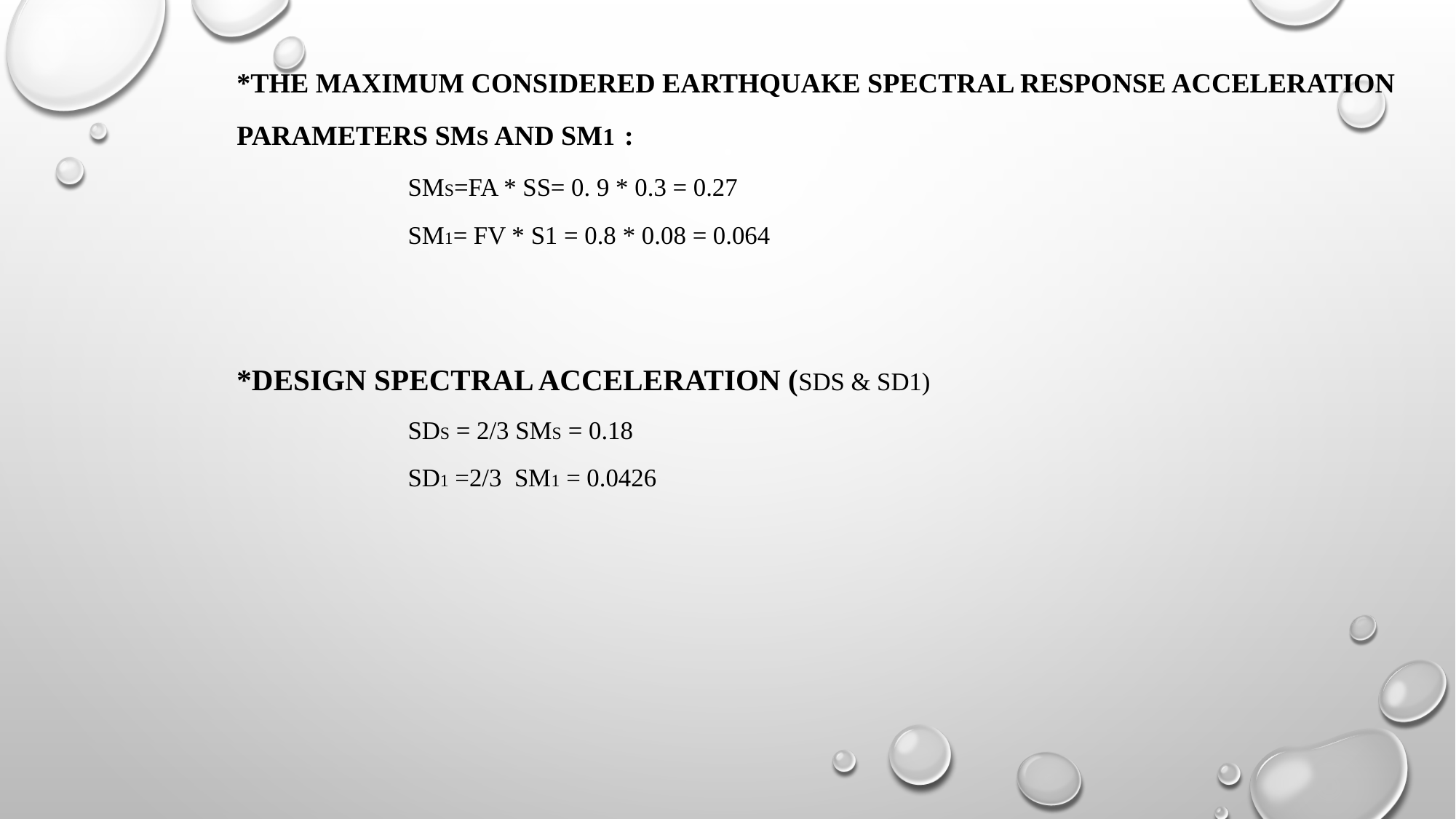

*The maximum considered earthquake Spectral Response Acceleration Parameters SMS and SM1 :
SMS=Fa * Ss= 0. 9 * 0.3 = 0.27
SM1= Fv * S1 = 0.8 * 0.08 = 0.064

*Design spectral acceleration (SDS & SD1)
SDS = 2/3 SMS = 0.18
SD1 =2/3  SM1 = 0.0426